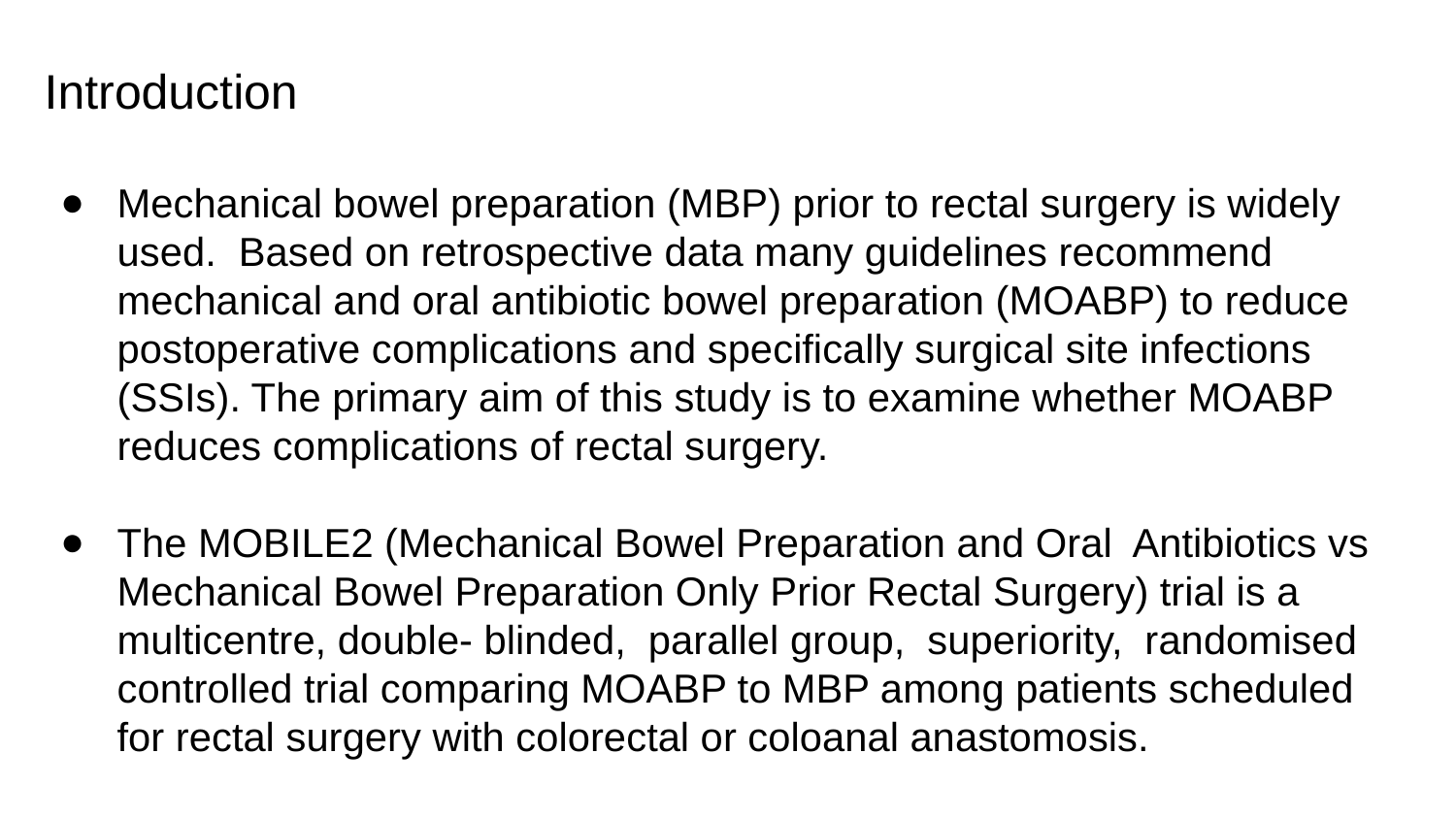

Introduction

Mechanical bowel preparation (MBP) prior to rectal surgery is widely used.  Based on retrospective data many guidelines recommend mechanical and oral antibiotic bowel preparation (MOABP) to reduce postoperative complications and specifically surgical site infections (SSIs). The primary aim of this study is to examine whether MOABP reduces complications of rectal surgery.

The MOBILE2 (Mechanical Bowel Preparation and Oral  Antibiotics vs Mechanical Bowel Preparation Only Prior Rectal Surgery) trial is a multicentre, double- blinded,  parallel group,  superiority,  randomised controlled trial comparing MOABP to MBP among patients scheduled for rectal surgery with colorectal or coloanal anastomosis.